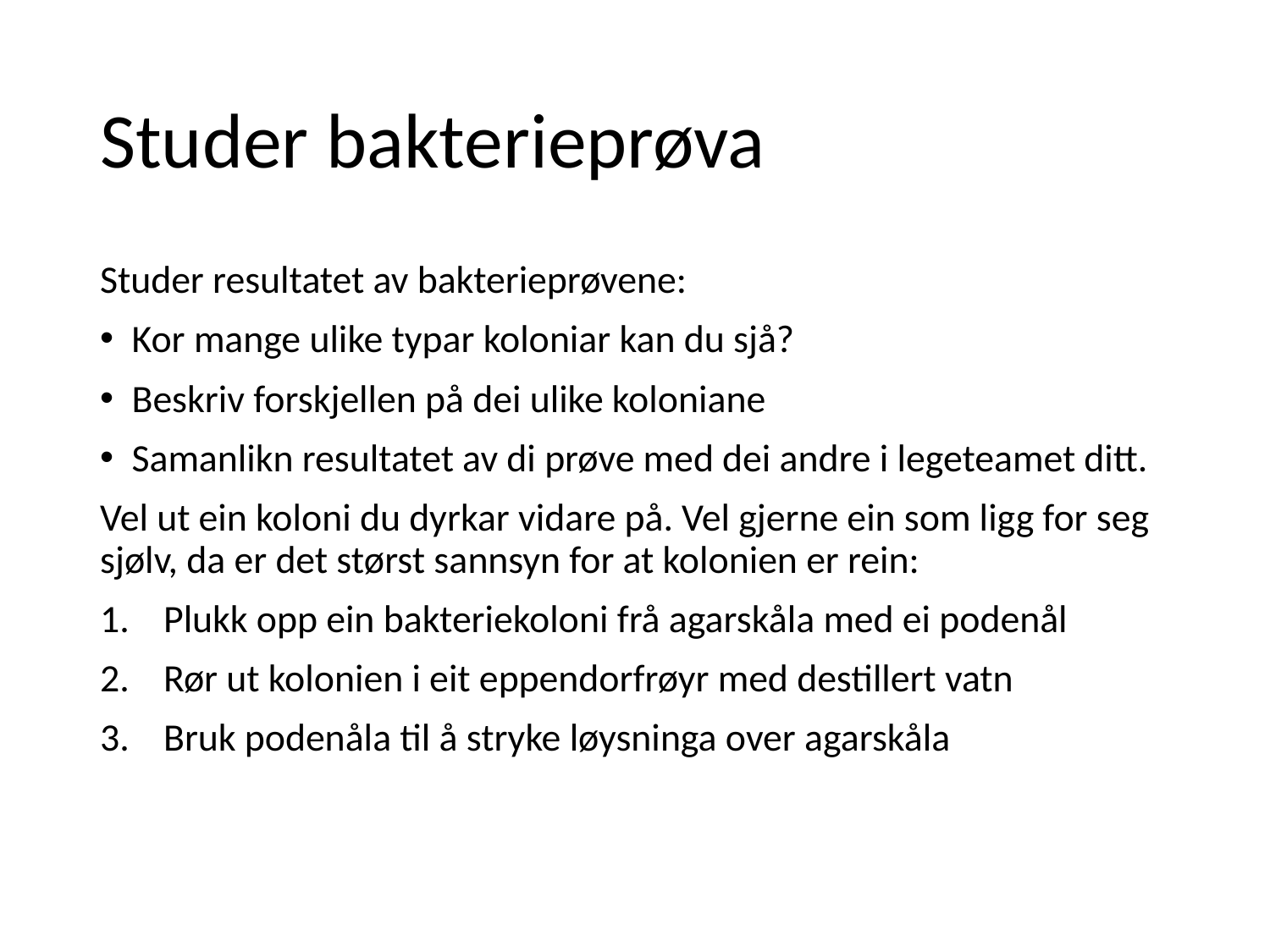

# Studer bakterieprøva
Studer resultatet av bakterieprøvene:
Kor mange ulike typar koloniar kan du sjå?
Beskriv forskjellen på dei ulike koloniane
Samanlikn resultatet av di prøve med dei andre i legeteamet ditt.
Vel ut ein koloni du dyrkar vidare på. Vel gjerne ein som ligg for seg sjølv, da er det størst sannsyn for at kolonien er rein:
Plukk opp ein bakteriekoloni frå agarskåla med ei podenål
Rør ut kolonien i eit eppendorfrøyr med destillert vatn
Bruk podenåla til å stryke løysninga over agarskåla